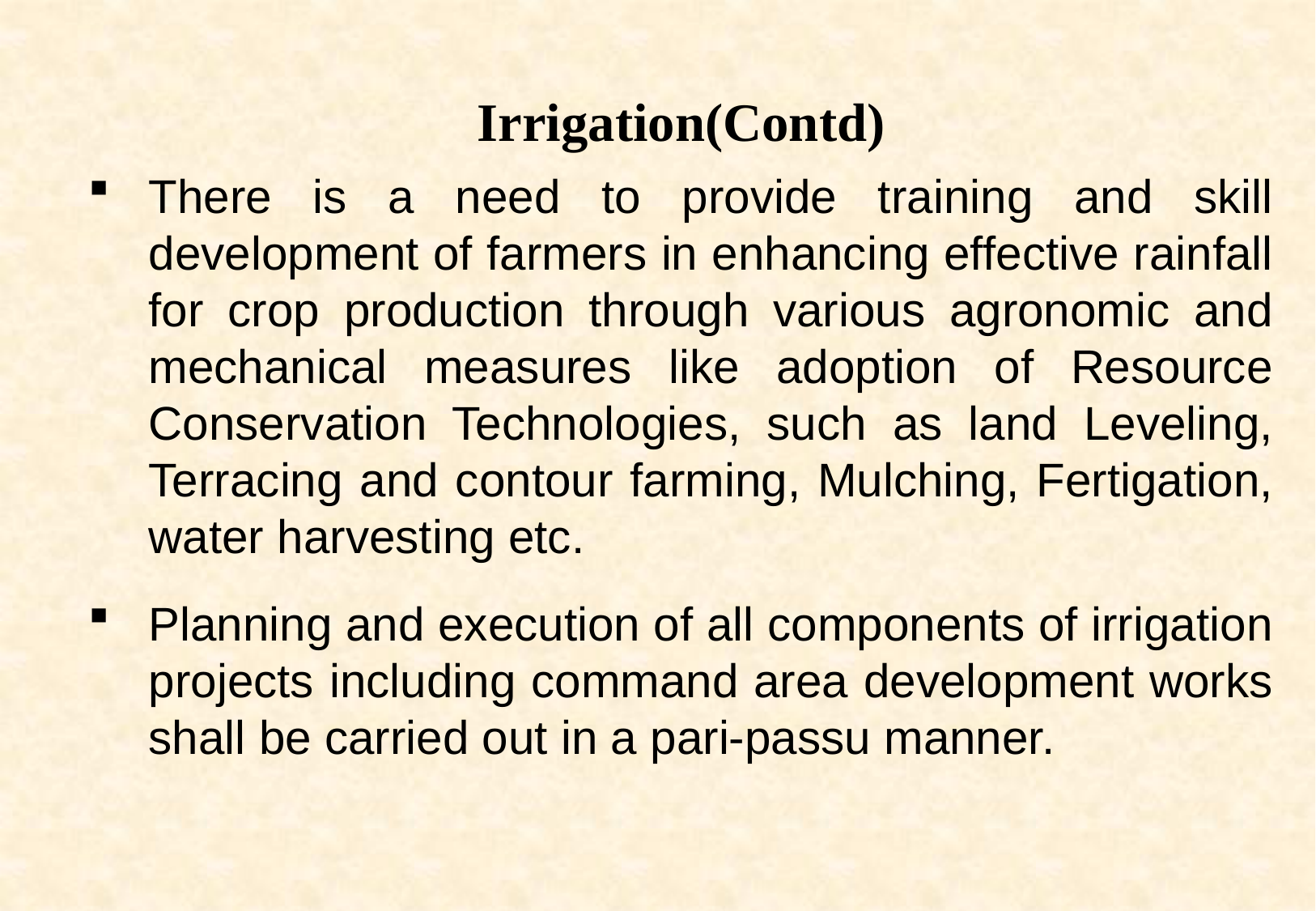

#
Irrigation(Contd)

There is a need to provide training and skill development of farmers in enhancing effective rainfall for crop production through various agronomic and mechanical measures like adoption of Resource Conservation Technologies, such as land Leveling, Terracing and contour farming, Mulching, Fertigation, water harvesting etc.

Planning and execution of all components of irrigation projects including command area development works shall be carried out in a pari-passu manner.